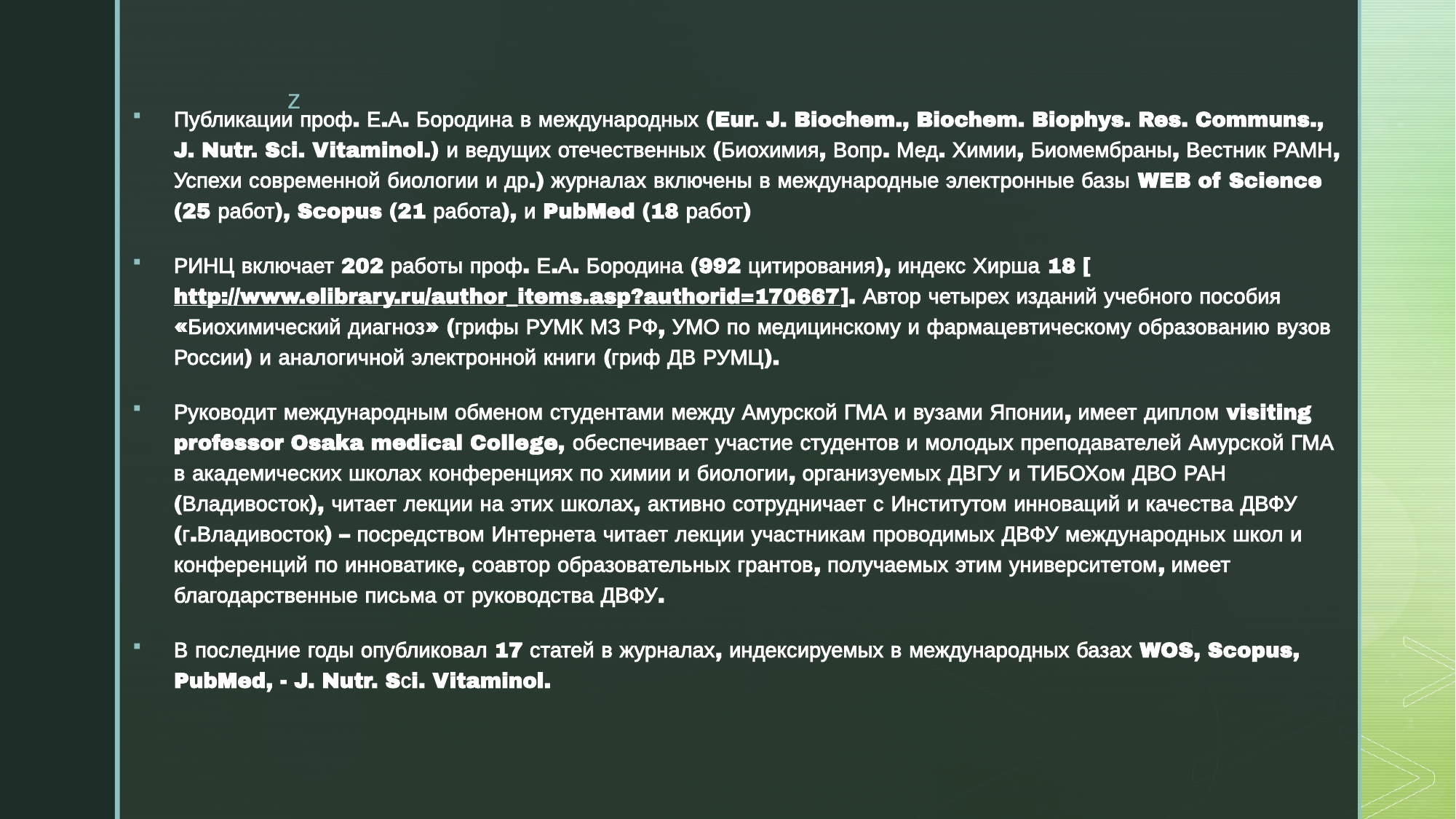

Публикации проф. Е.А. Бородина в международных (Eur. J. Biochem., Biochem. Biophys. Res. Communs., J. Nutr. Sсi. Vitaminol.) и ведущих отечественных (Биохимия, Вопр. Мед. Химии, Биомембраны, Вестник РАМН, Успехи современной биологии и др.) журналах включены в международные электронные базы WEB of Science (25 работ), Scopus (21 работа), и PubMed (18 работ)
РИНЦ включает 202 работы проф. Е.А. Бородина (992 цитирования), индекс Хирша 18 [http://www.elibrary.ru/author_items.asp?authorid=170667]. Автор четырех изданий учебного пособия «Биохимический диагноз» (грифы РУМК МЗ РФ, УМО по медицинскому и фармацевтическому образованию вузов России) и аналогичной электронной книги (гриф ДВ РУМЦ).
Руководит международным обменом студентами между Амурской ГМА и вузами Японии, имеет диплом visiting professor Osaka medical College, обеспечивает участие студентов и молодых преподавателей Амурской ГМА в академических школах конференциях по химии и биологии, организуемых ДВГУ и ТИБОХом ДВО РАН (Владивосток), читает лекции на этих школах, активно сотрудничает с Институтом инноваций и качества ДВФУ (г.Владивосток) – посредством Интернета читает лекции участникам проводимых ДВФУ международных школ и конференций по инноватике, соавтор образовательных грантов, получаемых этим университетом, имеет благодарственные письма от руководства ДВФУ.
В последние годы опубликовал 17 статей в журналах, индексируемых в международных базах WOS, Scopus, PubMed, - J. Nutr. Sсi. Vitaminol.
#